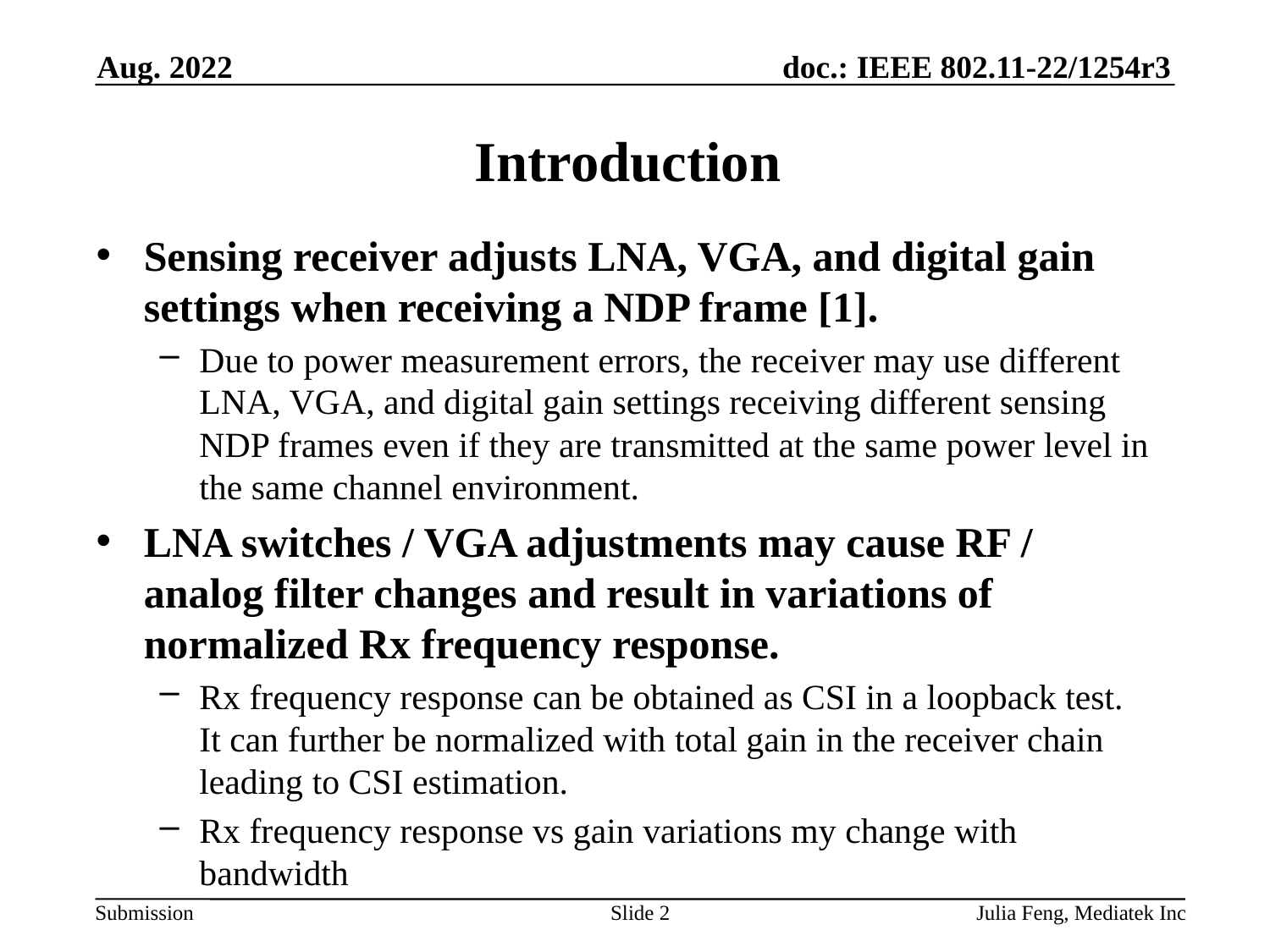

Aug. 2022
# Introduction
Sensing receiver adjusts LNA, VGA, and digital gain settings when receiving a NDP frame [1].
Due to power measurement errors, the receiver may use different LNA, VGA, and digital gain settings receiving different sensing NDP frames even if they are transmitted at the same power level in the same channel environment.
LNA switches / VGA adjustments may cause RF / analog filter changes and result in variations of normalized Rx frequency response.
Rx frequency response can be obtained as CSI in a loopback test. It can further be normalized with total gain in the receiver chain leading to CSI estimation.
Rx frequency response vs gain variations my change with bandwidth
Slide 2
Julia Feng, Mediatek Inc